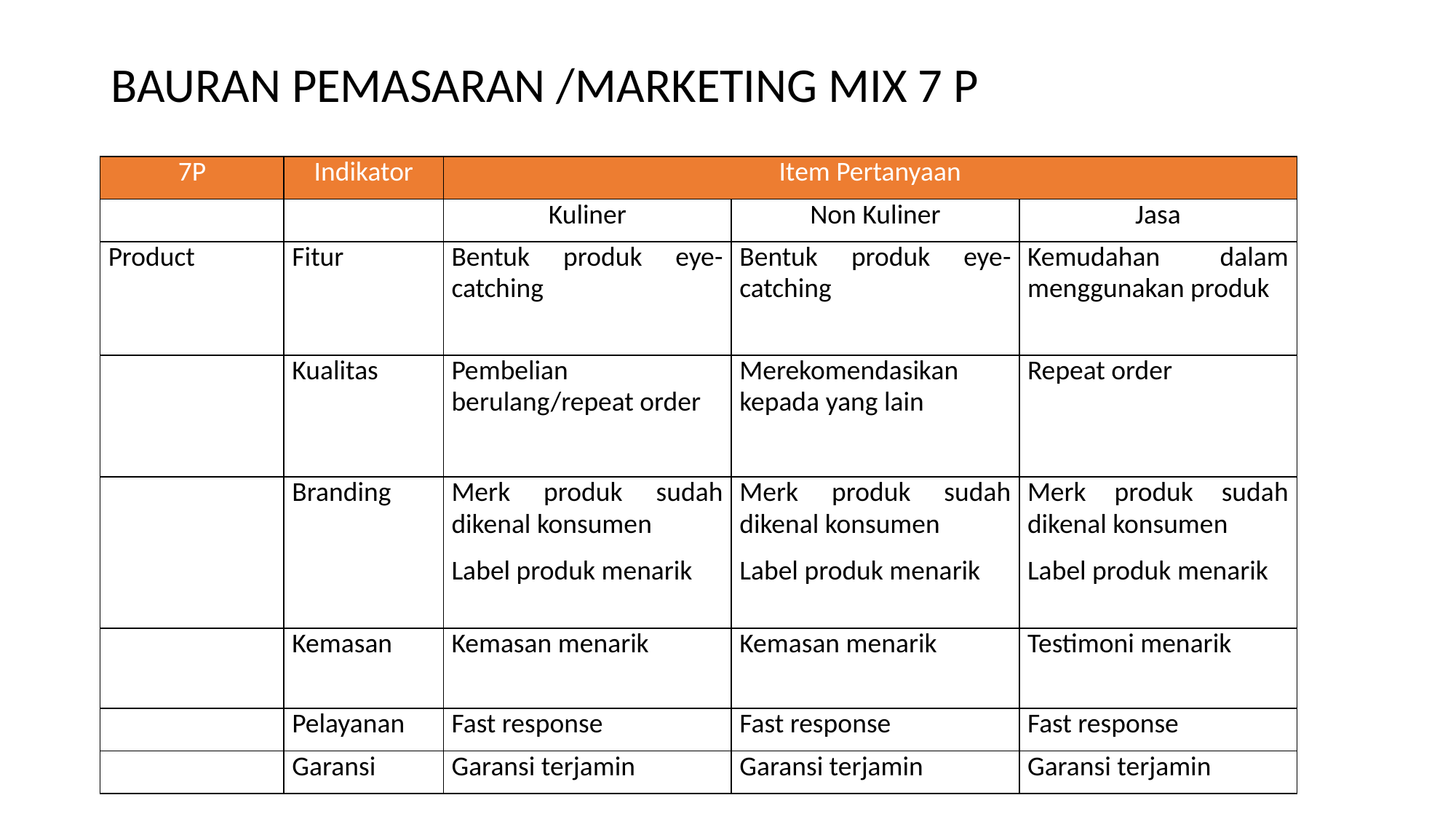

# BAURAN PEMASARAN /MARKETING MIX 7 P
| 7P | Indikator | Item Pertanyaan |  |  |
| --- | --- | --- | --- | --- |
|  |  | Kuliner | Non Kuliner | Jasa |
| Product | Fitur | Bentuk produk eye-catching | Bentuk produk eye-catching | Kemudahan dalam menggunakan produk |
|  | Kualitas | Pembelian berulang/repeat order | Merekomendasikan kepada yang lain | Repeat order |
|  | Branding | Merk produk sudah dikenal konsumen Label produk menarik | Merk produk sudah dikenal konsumen Label produk menarik | Merk produk sudah dikenal konsumen Label produk menarik |
|  | Kemasan | Kemasan menarik | Kemasan menarik | Testimoni menarik |
|  | Pelayanan | Fast response | Fast response | Fast response |
|  | Garansi | Garansi terjamin | Garansi terjamin | Garansi terjamin |